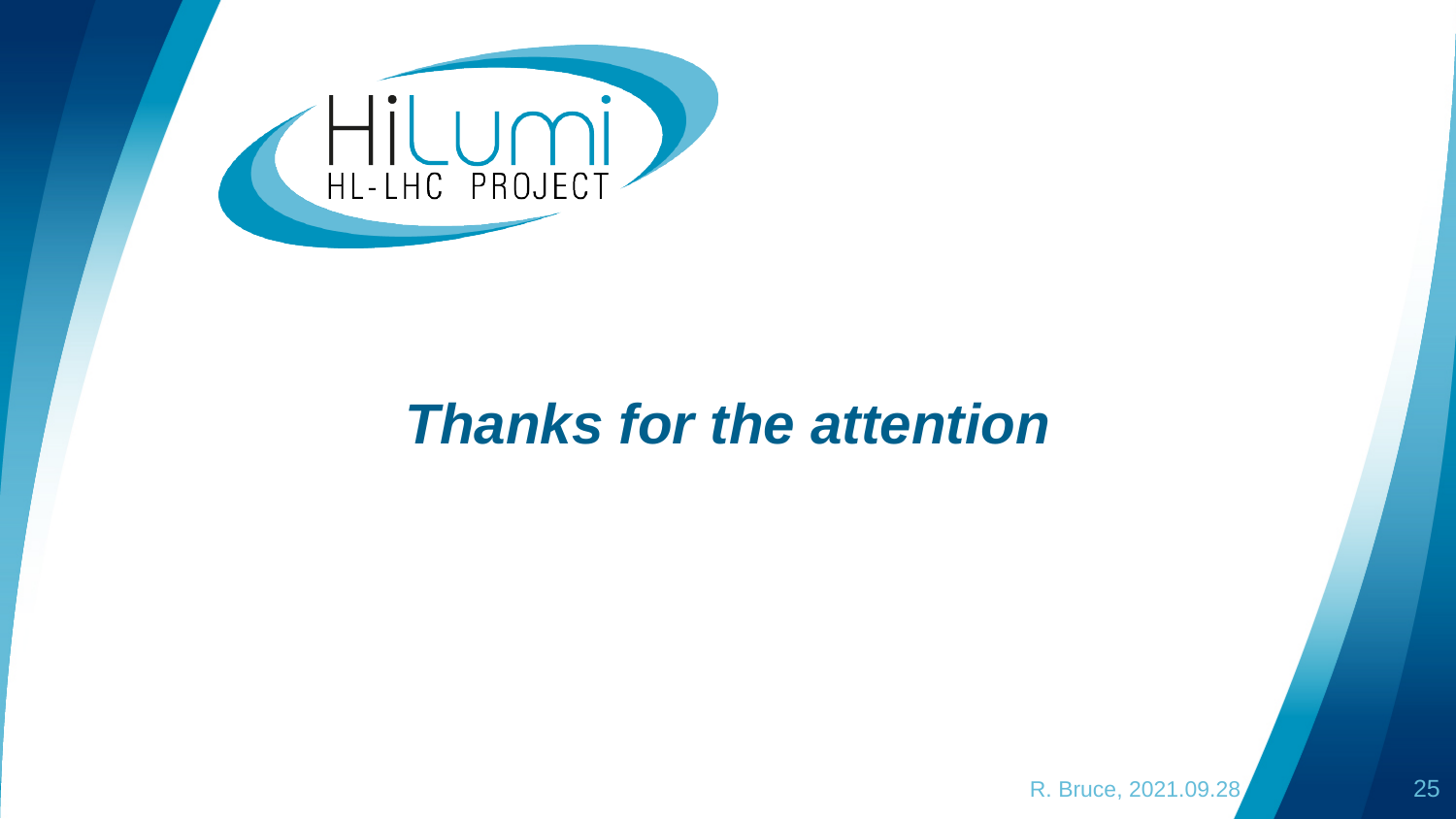

# Thanks for the attention

R. Bruce, 2021.09.28
25